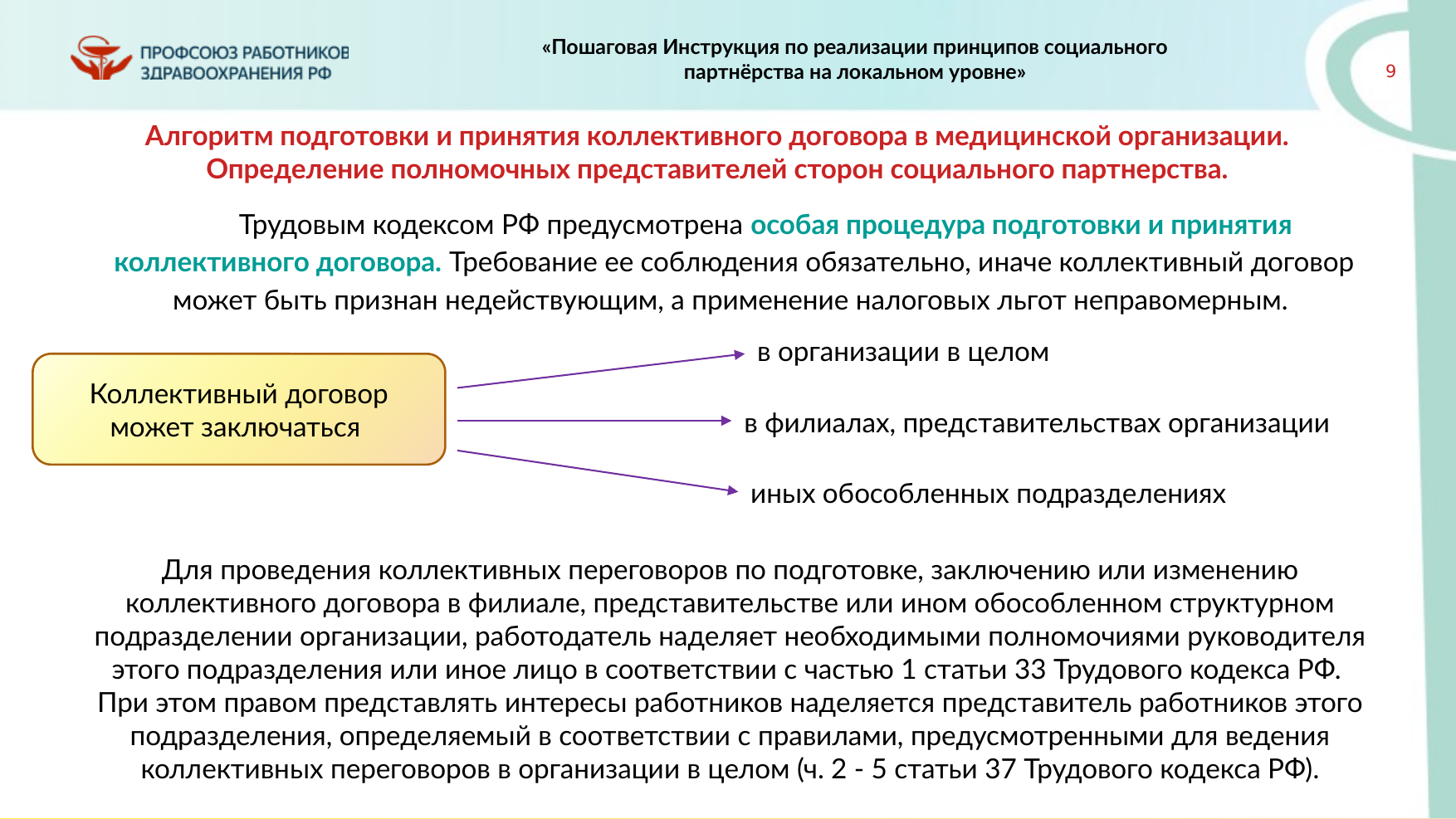

Алгоритм подготовки и принятия коллективного договора в медицинской организации. Определение полномочных представителей сторон социального партнерства.
Трудовым кодексом РФ предусмотрена особая процедура подготовки и принятия коллективного договора. Требование ее соблюдения обязательно, иначе коллективный договор может быть признан недействующим, а применение налоговых льгот неправомерным.
в организации в целом
Коллективный договор может заключаться
в филиалах, представительствах организации
иных обособленных подразделениях
Для проведения коллективных переговоров по подготовке, заключению или изменению коллективного договора в филиале, представительстве или ином обособленном структурном подразделении организации, работодатель наделяет необходимыми полномочиями руководителя этого подразделения или иное лицо в соответствии с частью 1 статьи 33 Трудового кодекса РФ.
При этом правом представлять интересы работников наделяется представитель работников этого подразделения, определяемый в соответствии с правилами, предусмотренными для ведения коллективных переговоров в организации в целом (ч. 2 - 5 статьи 37 Трудового кодекса РФ).